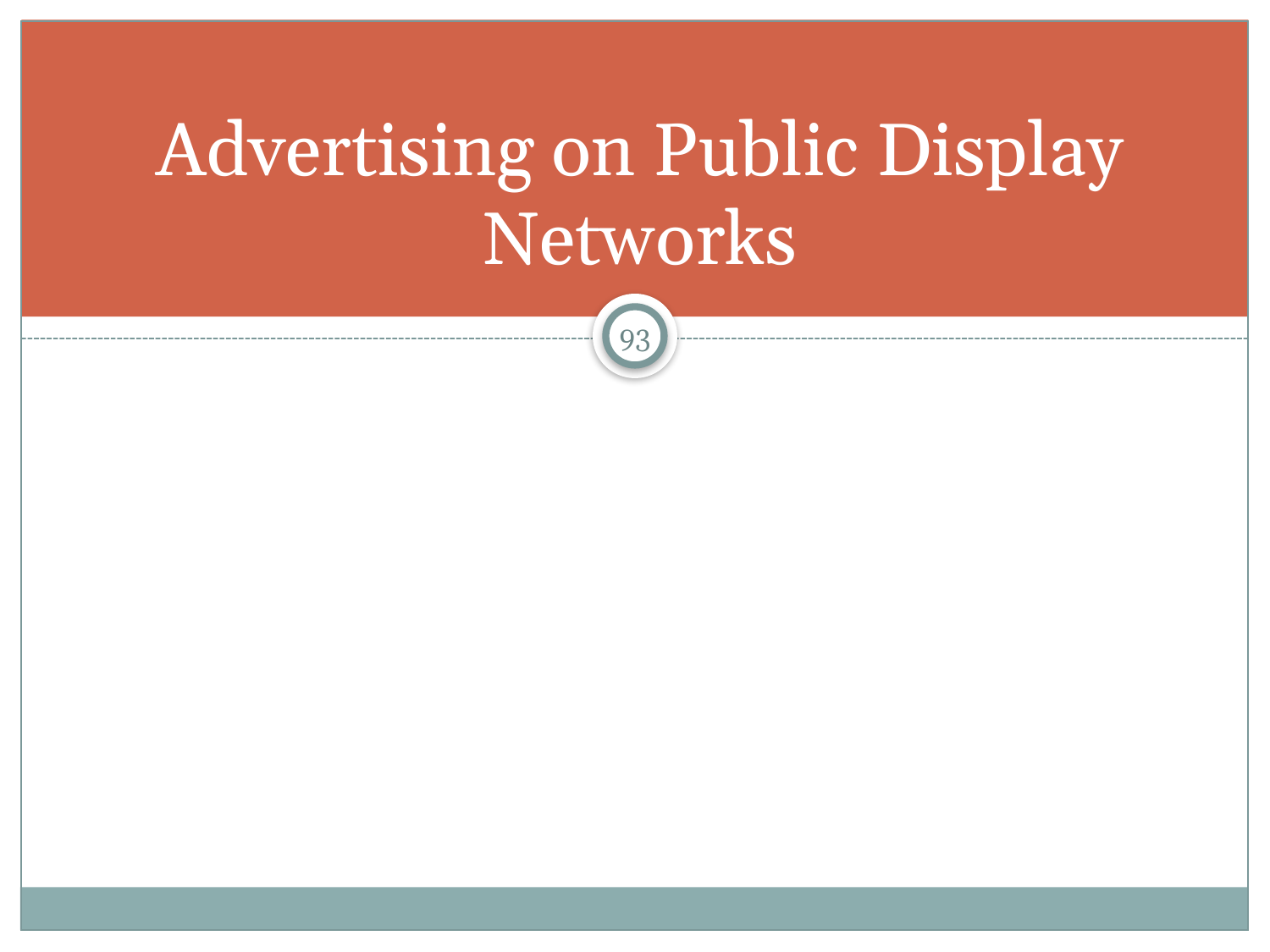

# Advertising on Public Display Networks
93